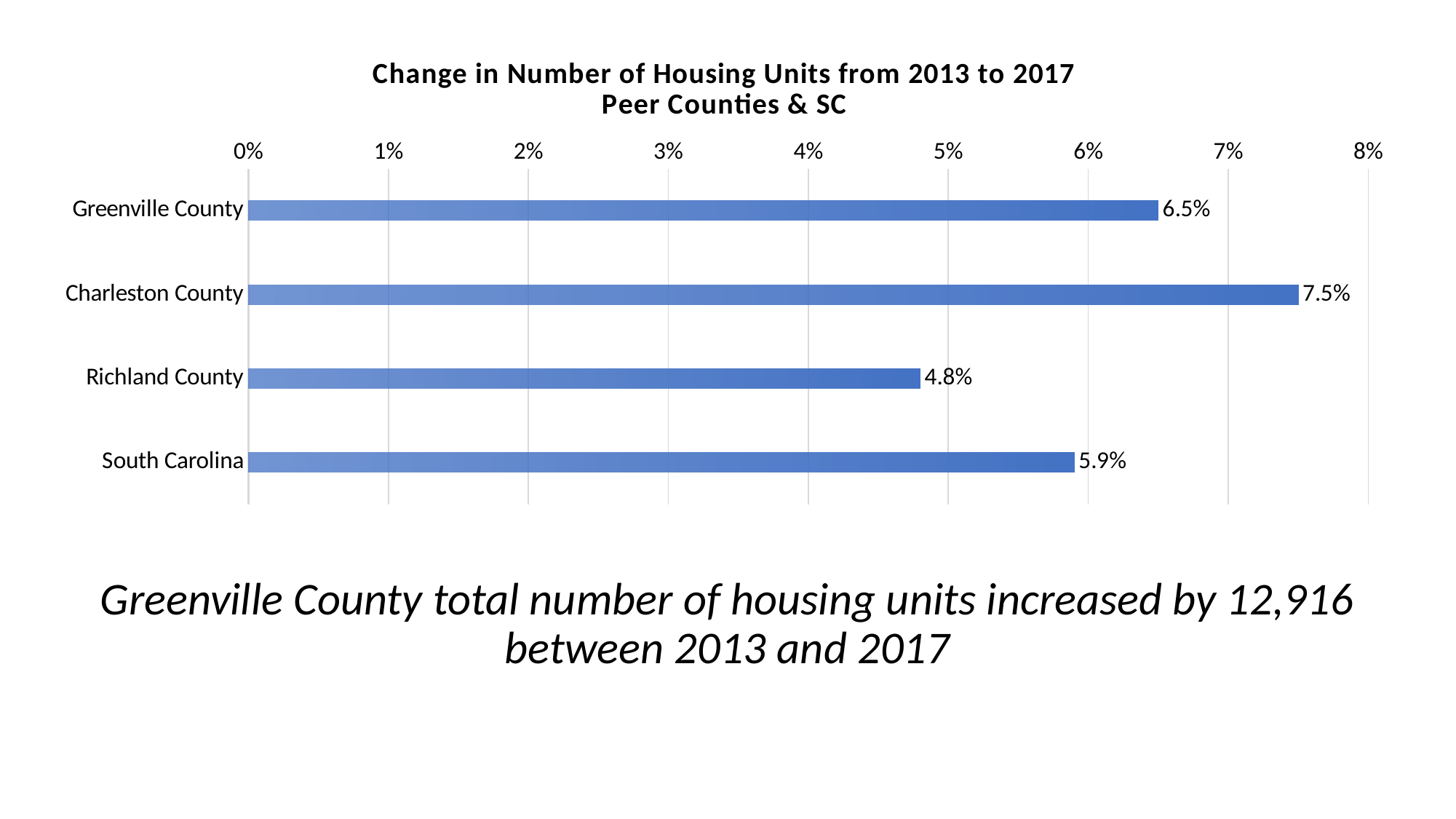

### Chart: Change in Number of Housing Units from 2013 to 2017
Peer Counties & SC

| Category | Percent Change |
|---|---|
| Greenville County | 0.065 |
| Charleston County | 0.075 |
| Richland County | 0.048 |
| South Carolina | 0.059 |
Greenville County total number of housing units increased by 12,916 between 2013 and 2017